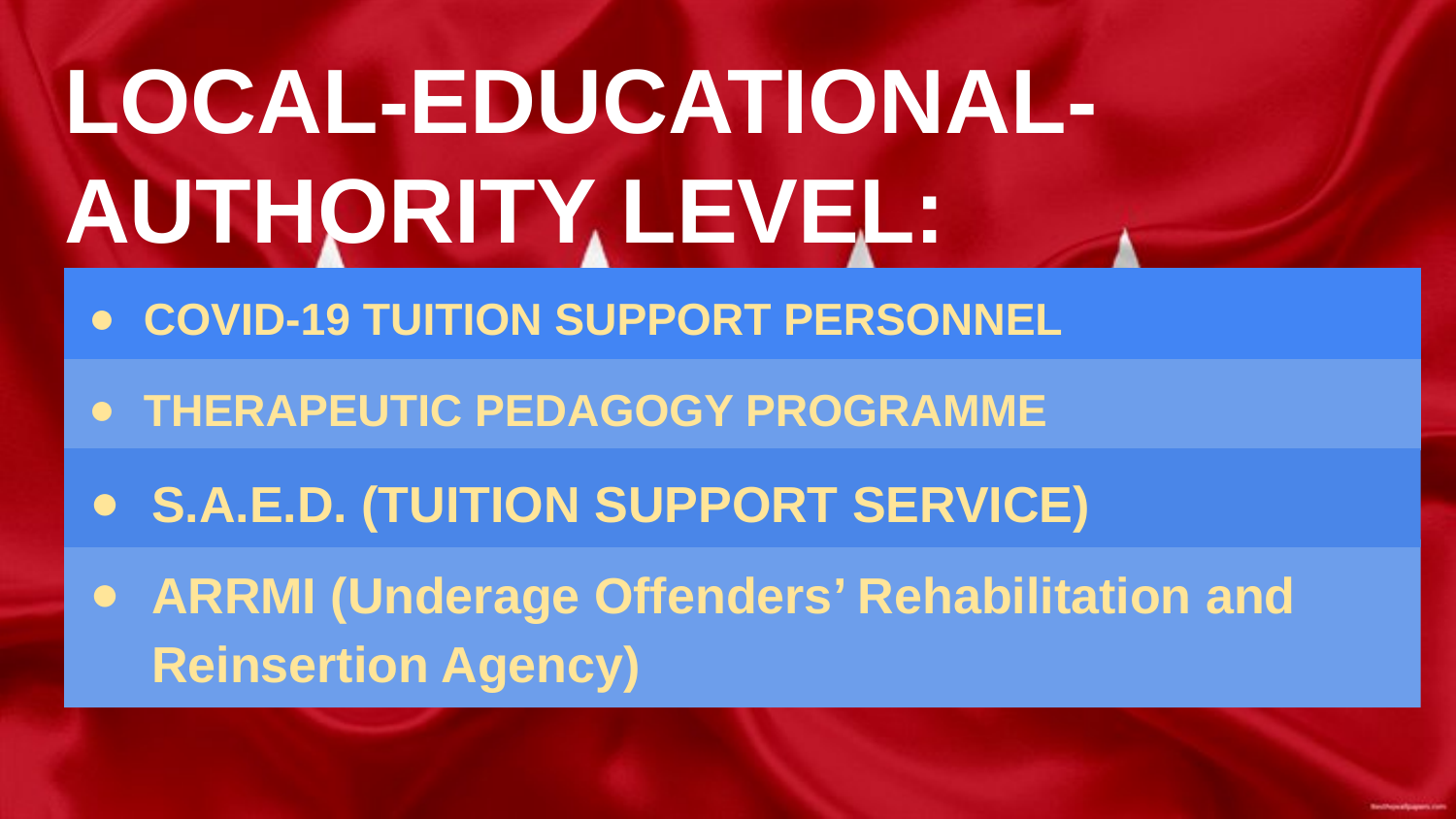

# LOCAL-EDUCATIONAL- AUTHORITY LEVEL:
COVID-19 TUITION SUPPORT PERSONNEL
THERAPEUTIC PEDAGOGY PROGRAMME
S.A.E.D. (TUITION SUPPORT SERVICE)

ARRMI (Underage Offenders’ Rehabilitation and Reinsertion Agency)